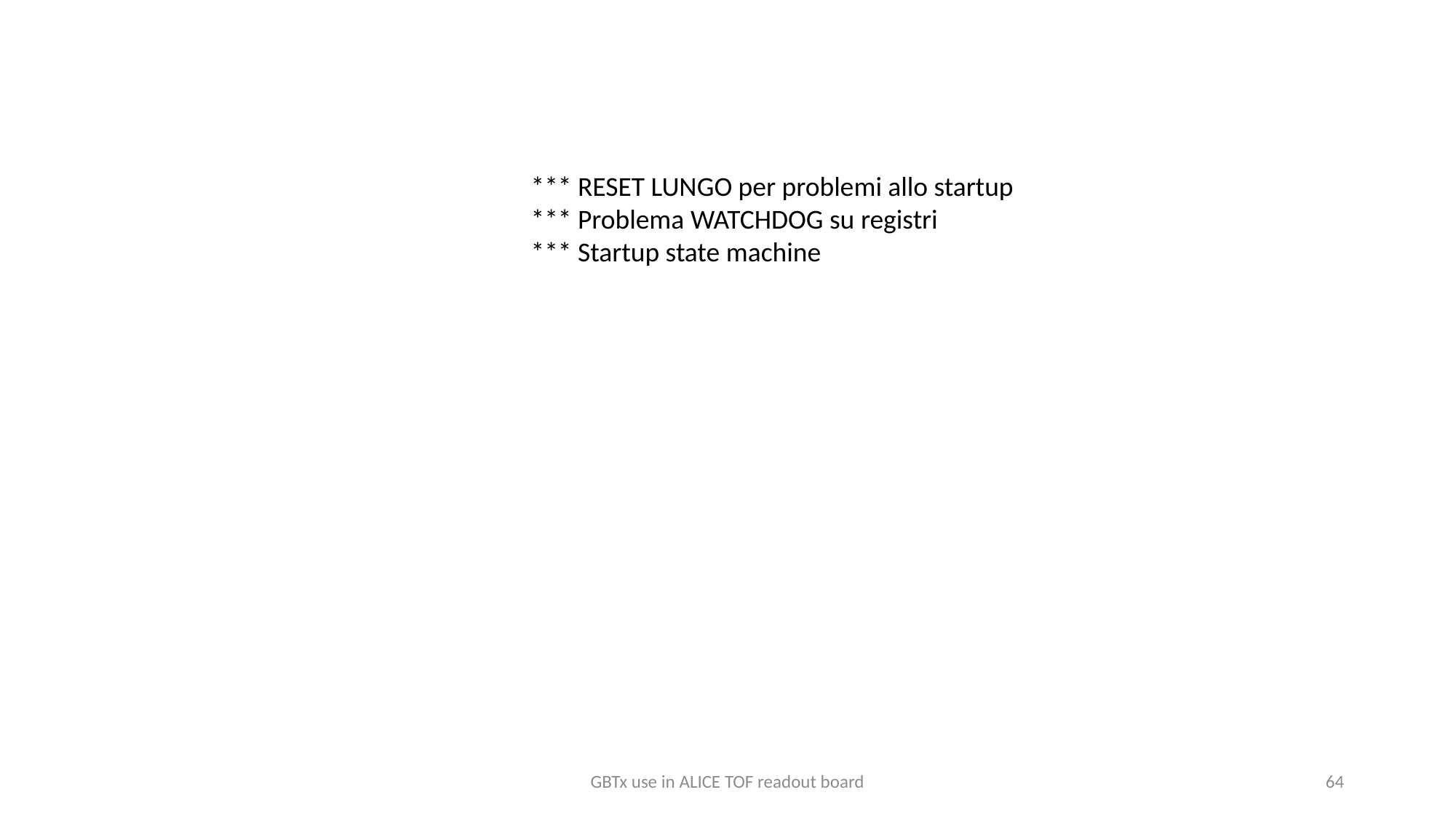

*** RESET LUNGO per problemi allo startup
*** Problema WATCHDOG su registri
*** Startup state machine

GBTx use in ALICE TOF readout board
64